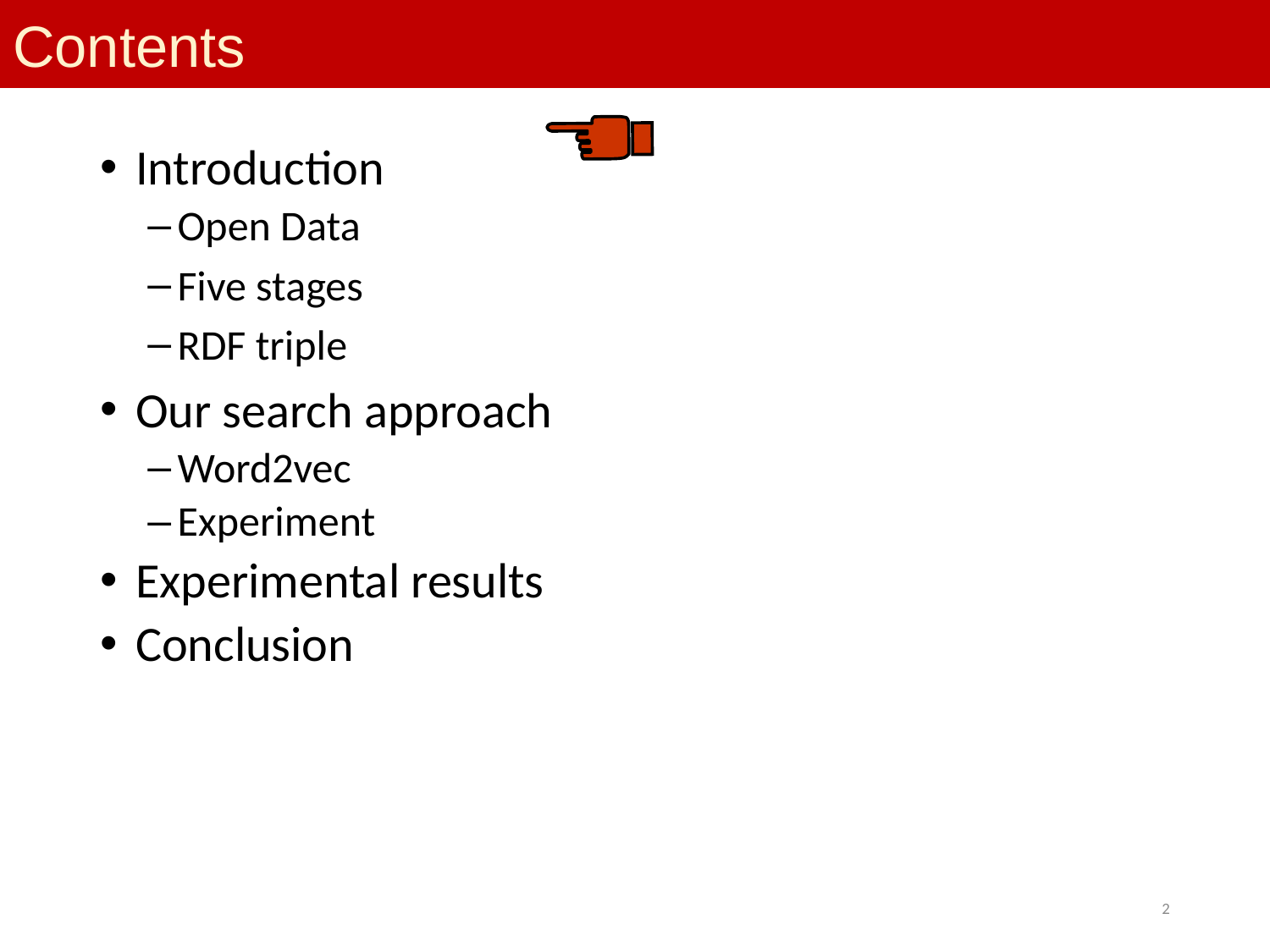

# Contents
Introduction
Open Data
Five stages
RDF triple
Our search approach
Word2vec
Experiment
Experimental results
Conclusion

2